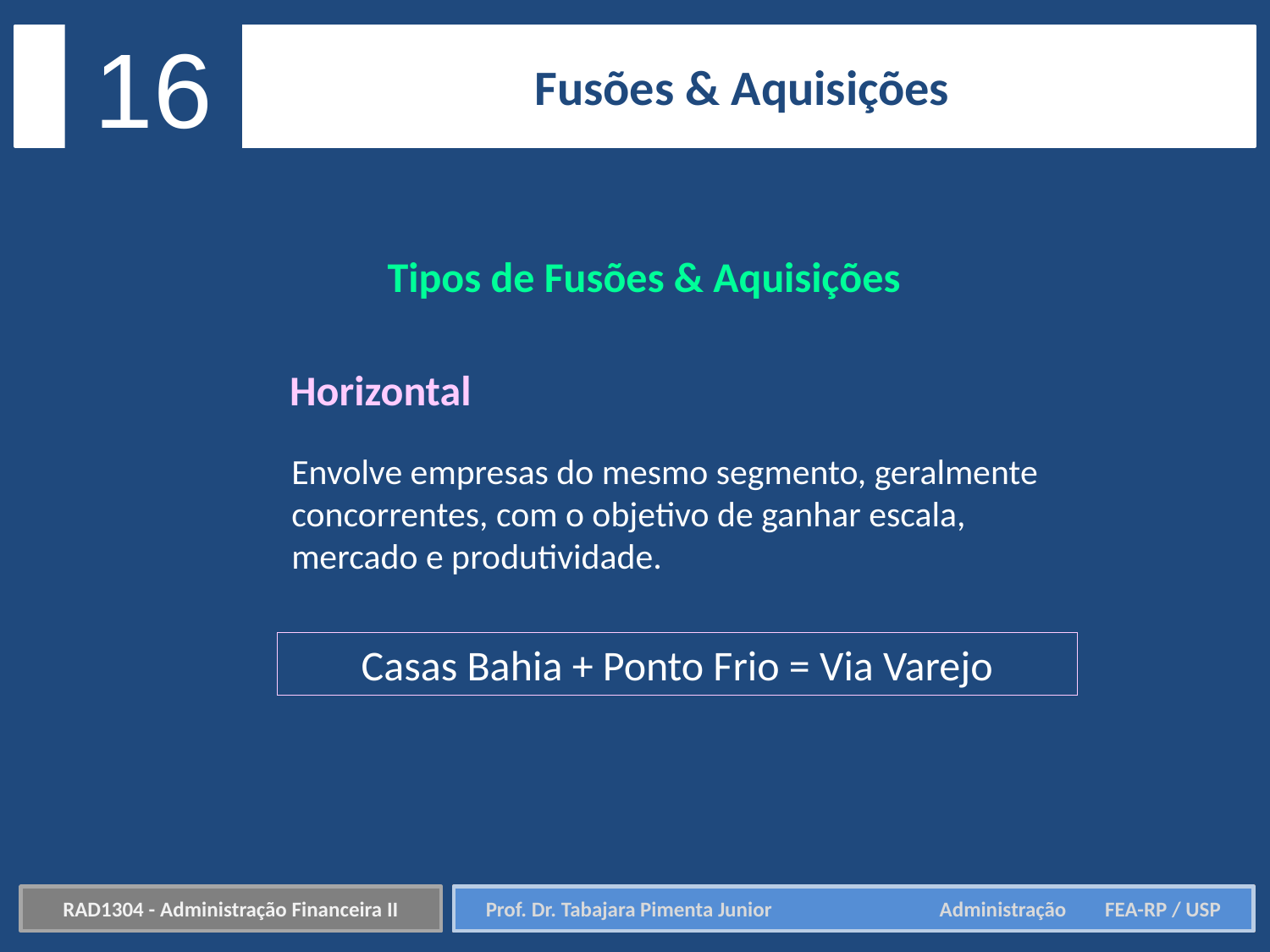

16

Fusões & Aquisições
Tipos de Fusões & Aquisições
Horizontal
Envolve empresas do mesmo segmento, geralmente concorrentes, com o objetivo de ganhar escala, mercado e produtividade.

Casas Bahia + Ponto Frio = Via Varejo

RAD1304 - Administração Financeira II

Prof. Dr. Tabajara Pimenta Junior	               Administração        FEA-RP / USP

Prof. Dr. Tabajara Pimenta Junior	               Administração        FEA-RP / USP
RAD1304 - Administração Financeira II